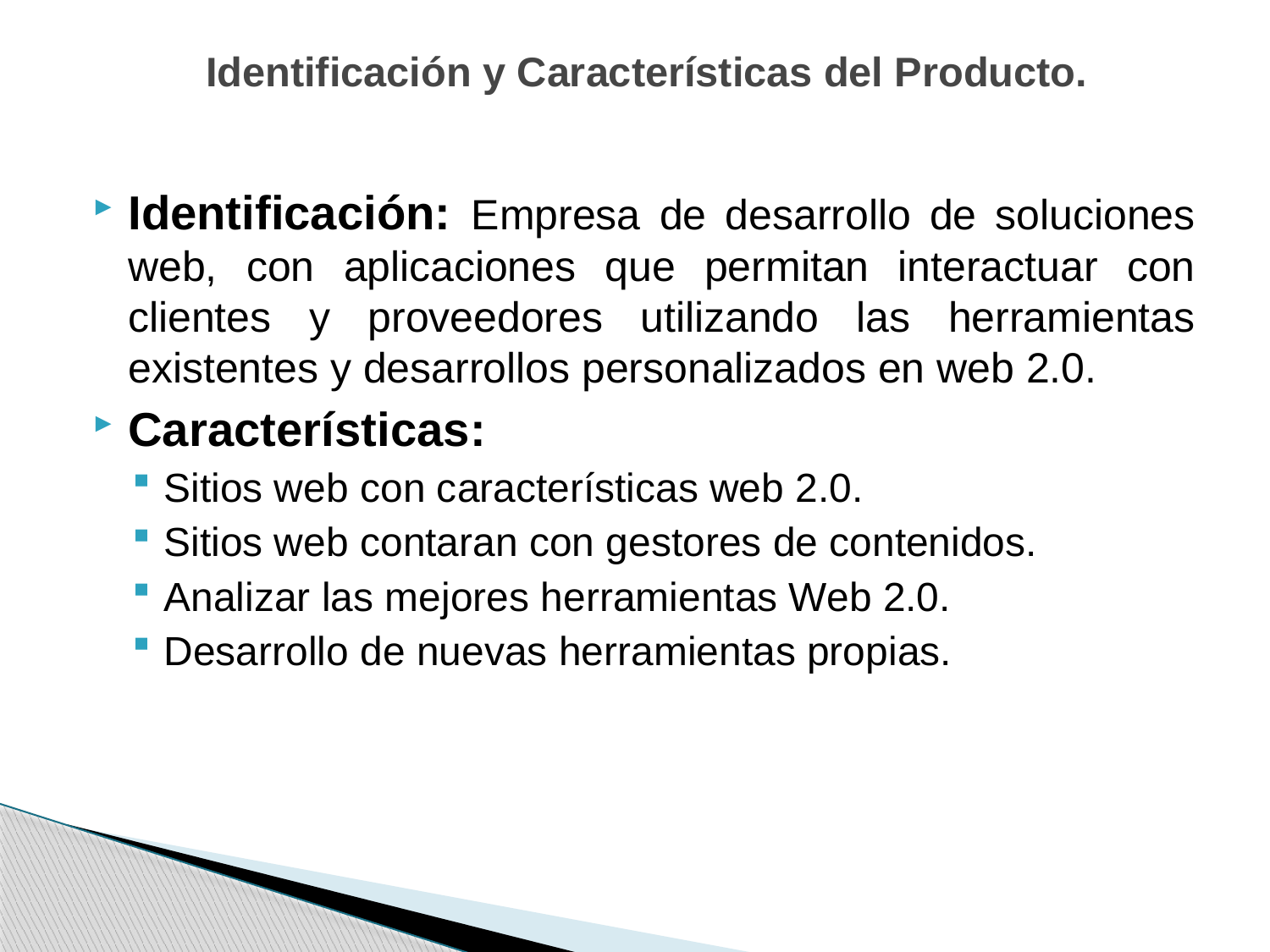

# Identificación y Características del Producto.
Identificación: Empresa de desarrollo de soluciones web, con aplicaciones que permitan interactuar con clientes y proveedores utilizando las herramientas existentes y desarrollos personalizados en web 2.0.
Características:
Sitios web con características web 2.0.
Sitios web contaran con gestores de contenidos.
Analizar las mejores herramientas Web 2.0.
Desarrollo de nuevas herramientas propias.